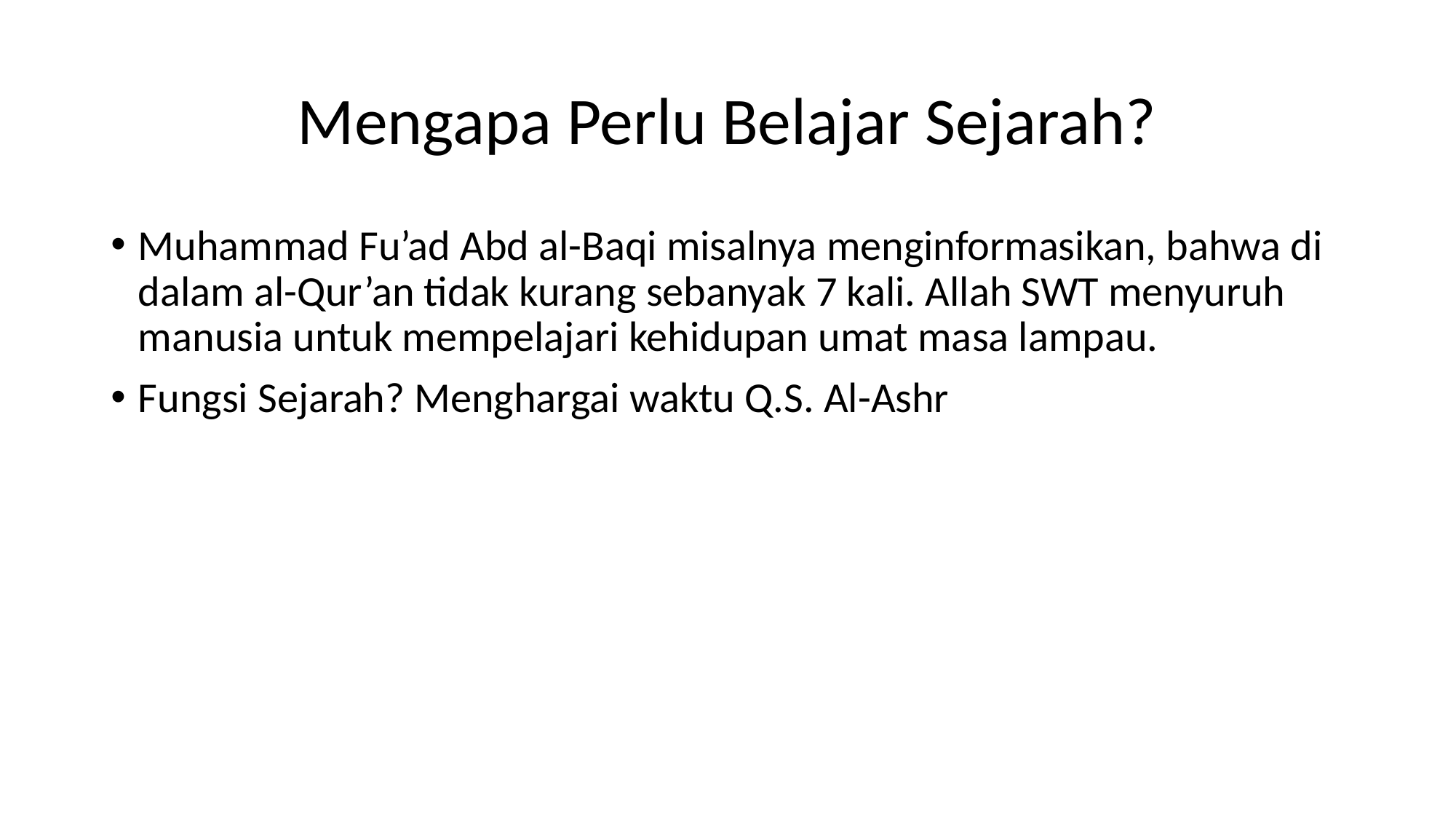

# Mengapa Perlu Belajar Sejarah?
Muhammad Fu’ad Abd al-Baqi misalnya menginformasikan, bahwa di dalam al-Qur’an tidak kurang sebanyak 7 kali. Allah SWT menyuruh manusia untuk mempelajari kehidupan umat masa lampau.
Fungsi Sejarah? Menghargai waktu Q.S. Al-Ashr